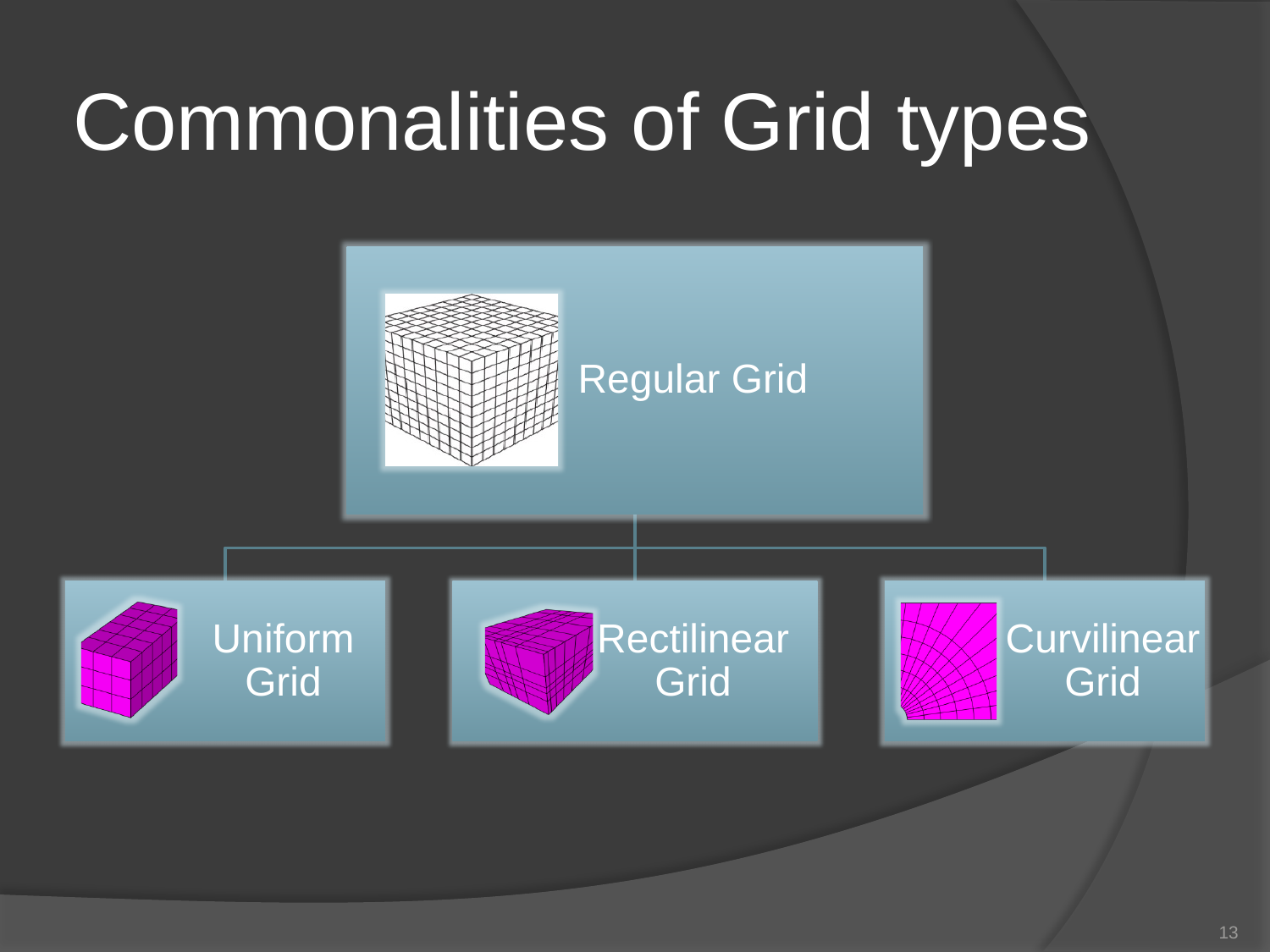

# Commonalities of Grid types
Regular Grid
Uniform Grid
Rectilinear Grid
Curvilinear Grid
13